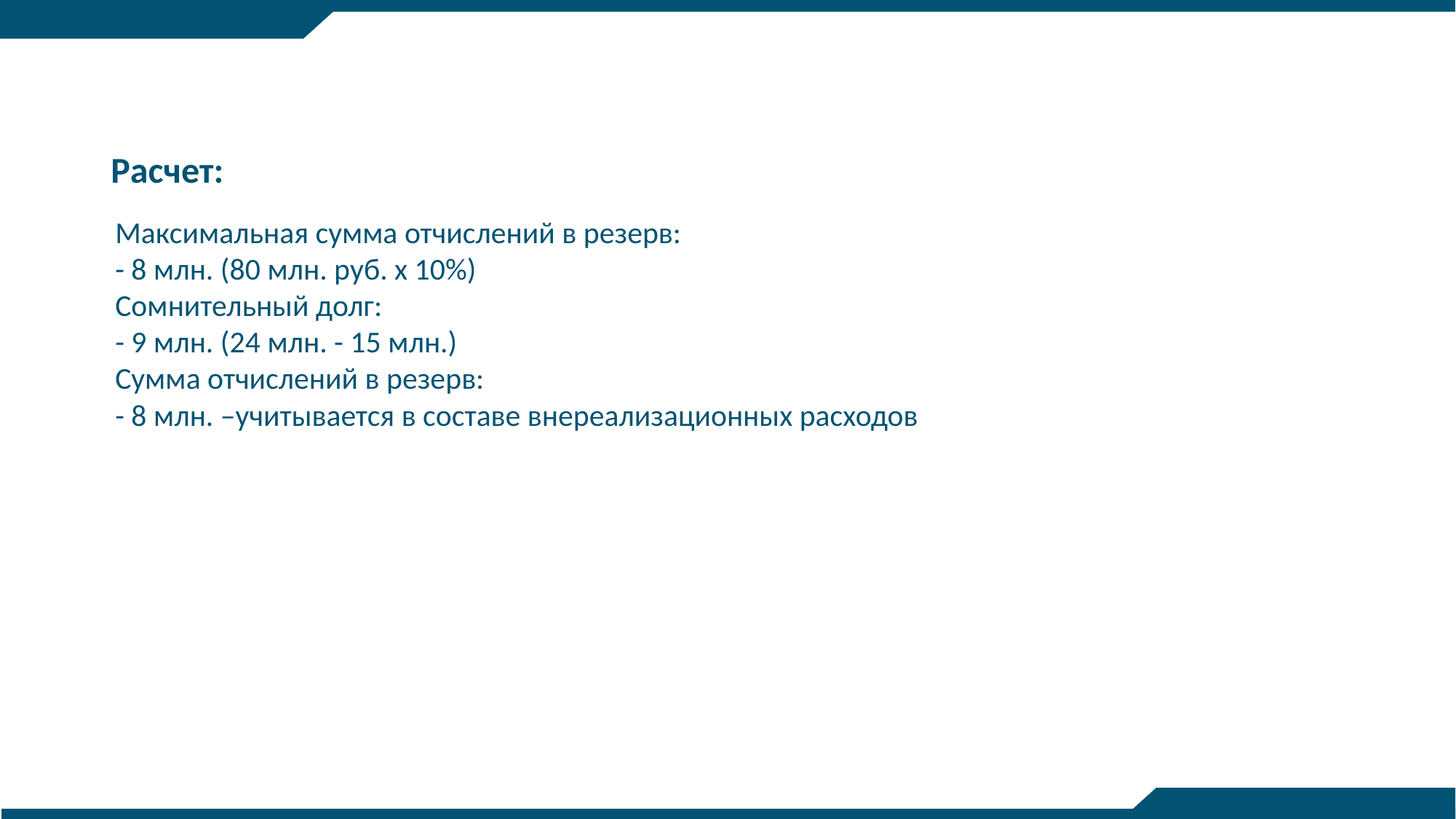

# Расчет:
Максимальная сумма отчислений в резерв:
- 8 млн. (80 млн. руб. x 10%)
Сомнительный долг:
- 9 млн. (24 млн. - 15 млн.)
Сумма отчислений в резерв:
- 8 млн. –учитывается в составе внереализационных расходов